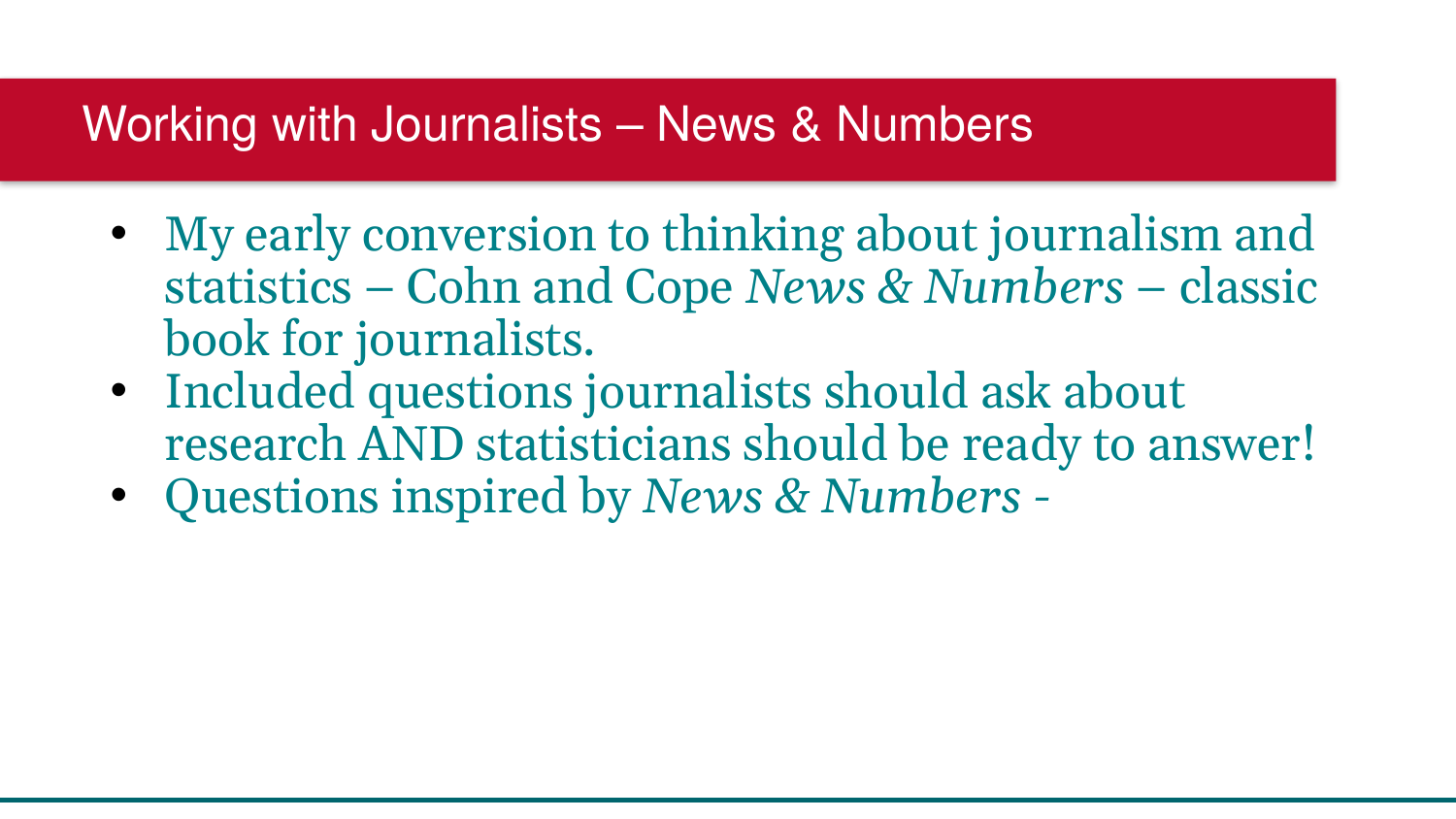

Working with Journalists – News & Numbers
My early conversion to thinking about journalism and statistics – Cohn and Cope News & Numbers – classic book for journalists.
Included questions journalists should ask about research AND statisticians should be ready to answer!
Questions inspired by News & Numbers -